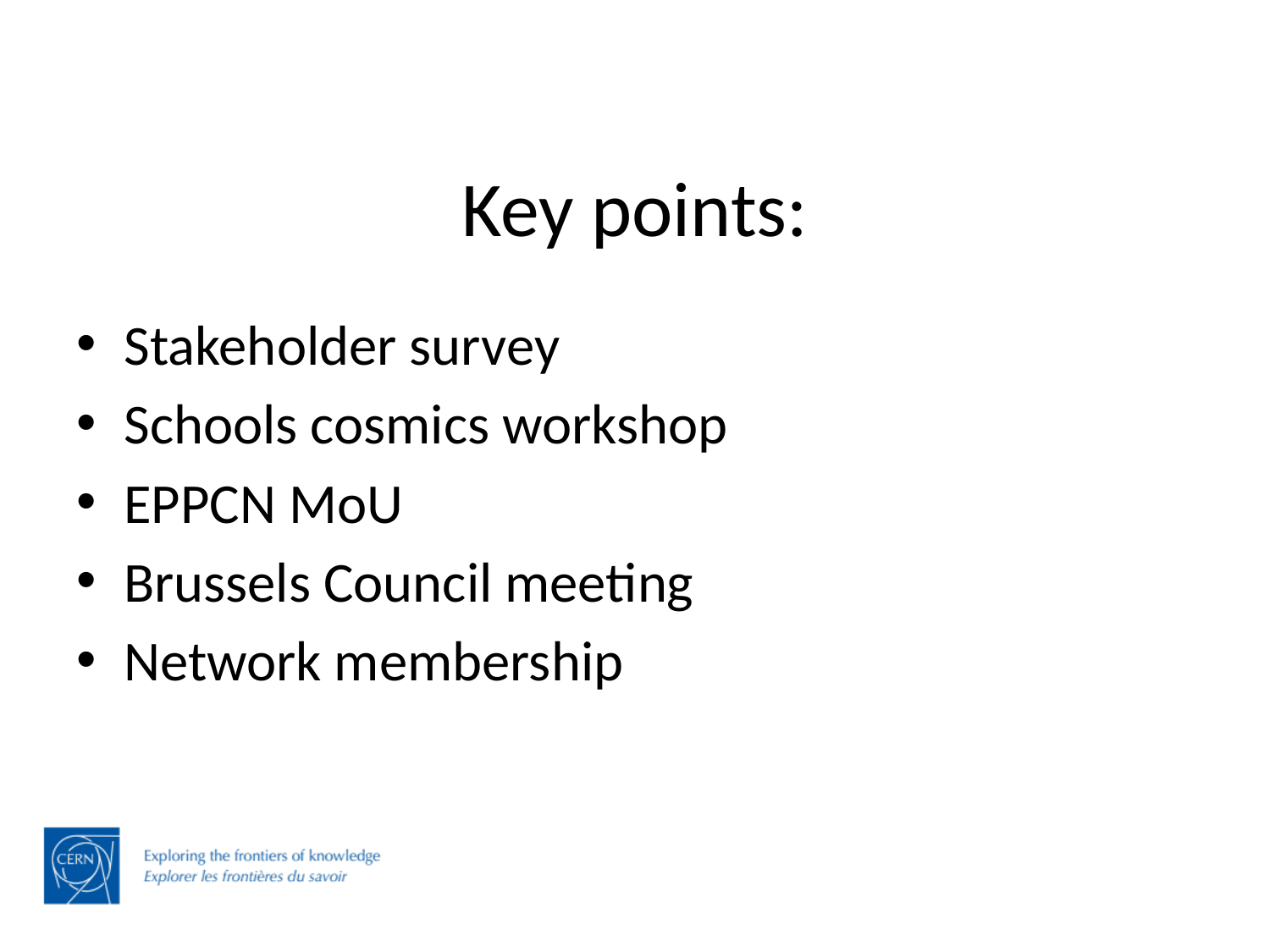

# Key points:
Stakeholder survey
Schools cosmics workshop
EPPCN MoU
Brussels Council meeting
Network membership